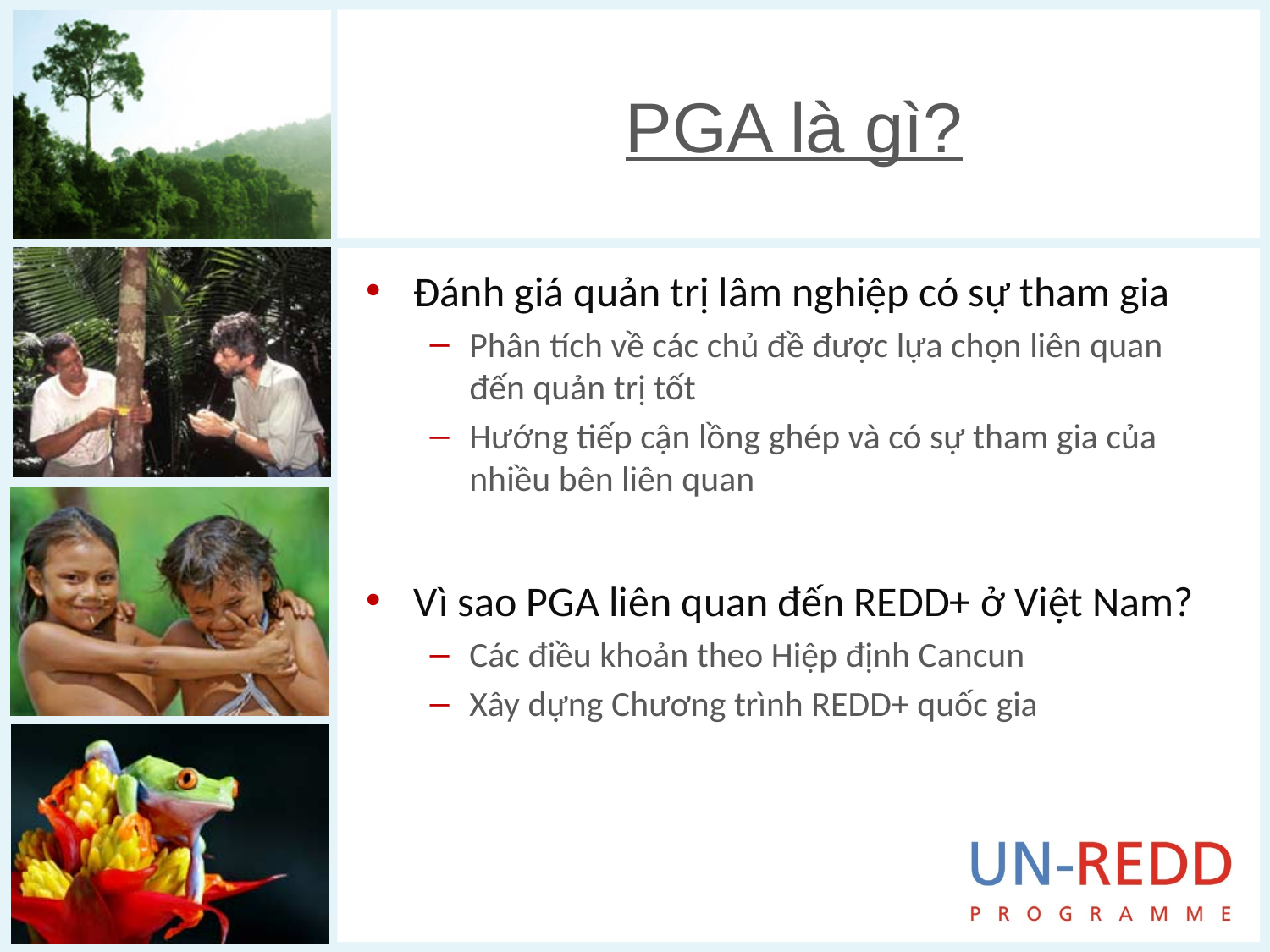

# PGA là gì?
Đánh giá quản trị lâm nghiệp có sự tham gia
Phân tích về các chủ đề được lựa chọn liên quan đến quản trị tốt
Hướng tiếp cận lồng ghép và có sự tham gia của nhiều bên liên quan

Vì sao PGA liên quan đến REDD+ ở Việt Nam?
Các điều khoản theo Hiệp định Cancun
Xây dựng Chương trình REDD+ quốc gia